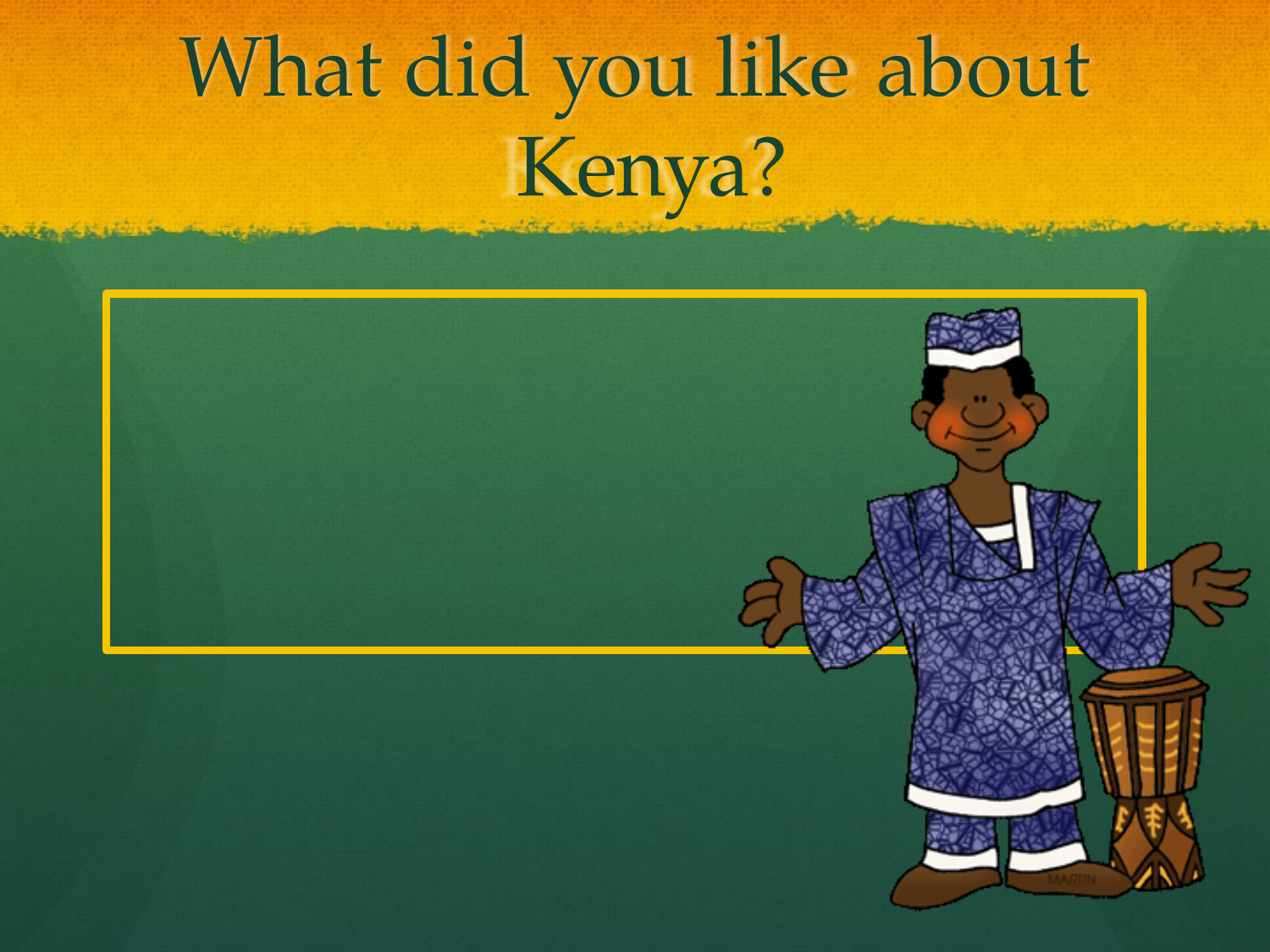

# What did you like	about  Kenya?